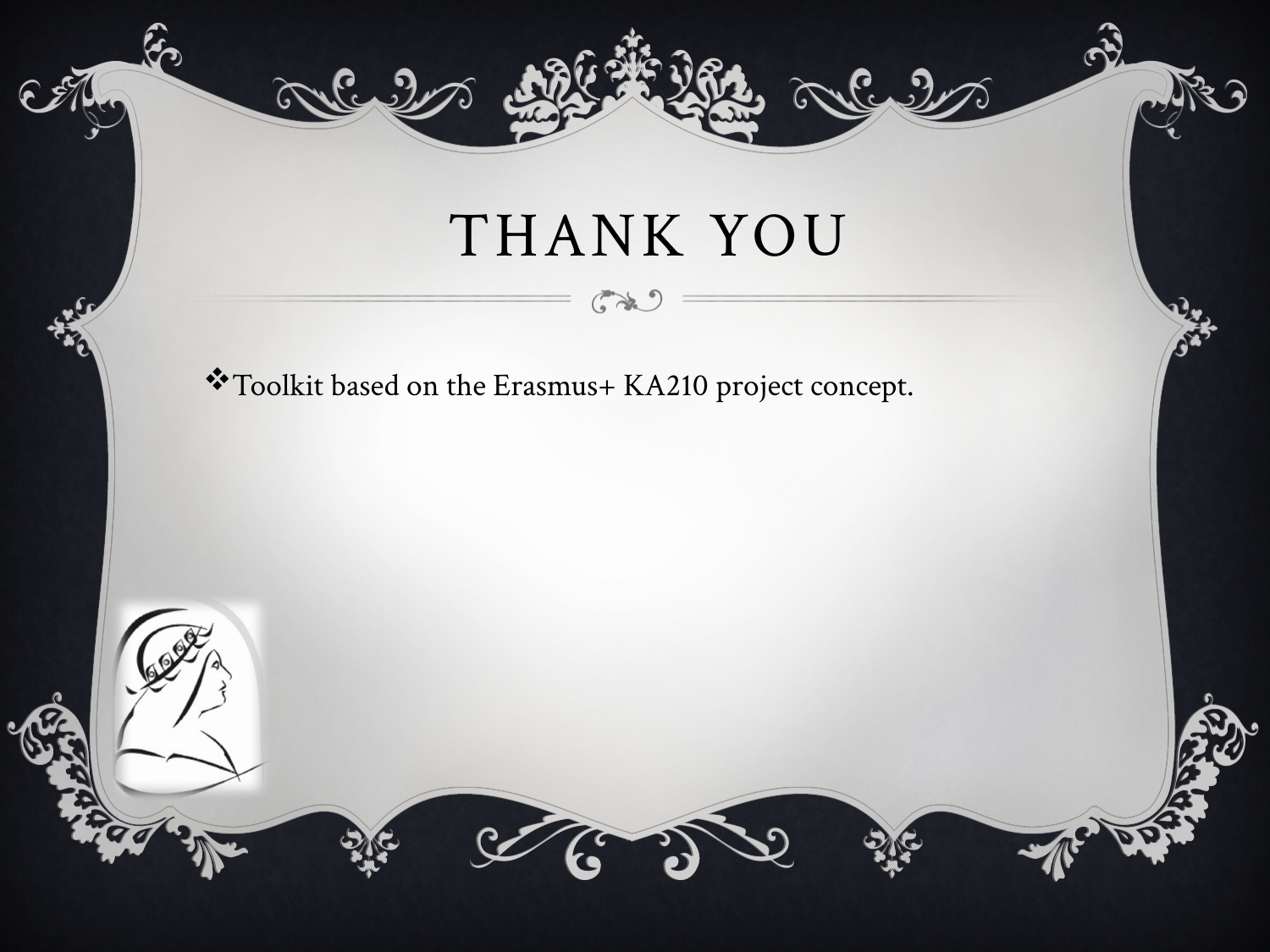

# Thank You
Toolkit based on the Erasmus+ KA210 project concept.